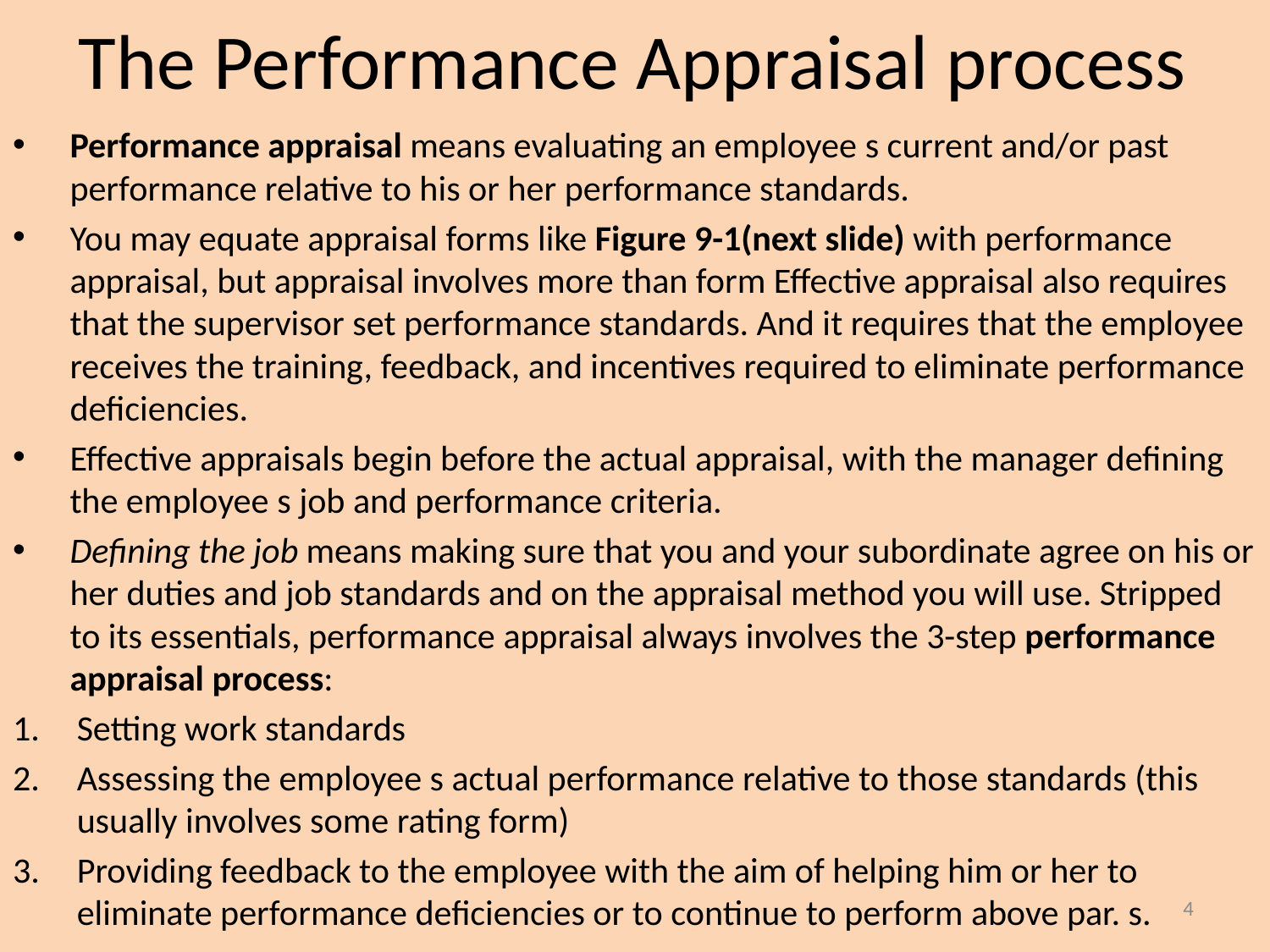

# The Performance Appraisal process
Performance appraisal means evaluating an employee s current and/or past performance relative to his or her performance standards.
You may equate appraisal forms like Figure 9-1(next slide) with performance appraisal, but appraisal involves more than form Effective appraisal also requires that the supervisor set performance standards. And it requires that the employee receives the training, feedback, and incentives required to eliminate performance deficiencies.
Effective appraisals begin before the actual appraisal, with the manager defining the employee s job and performance criteria.
Defining the job means making sure that you and your subordinate agree on his or her duties and job standards and on the appraisal method you will use. Stripped to its essentials, performance appraisal always involves the 3-step performance appraisal process:
Setting work standards
Assessing the employee s actual performance relative to those standards (this usually involves some rating form)
Providing feedback to the employee with the aim of helping him or her to eliminate performance deficiencies or to continue to perform above par. s.
4